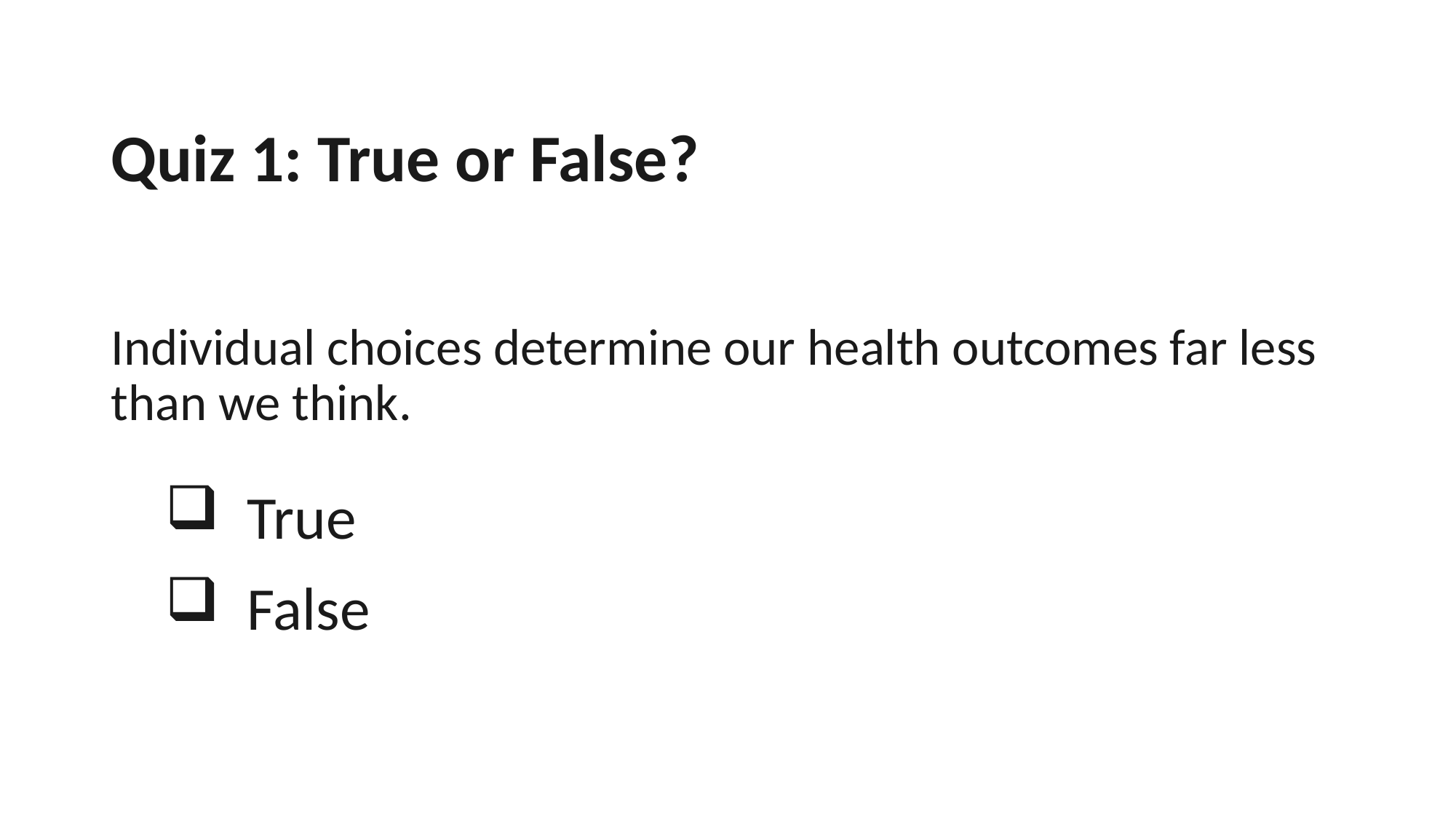

# Quiz 1: True or False?
Individual choices determine our health outcomes far less than we think.
True
False